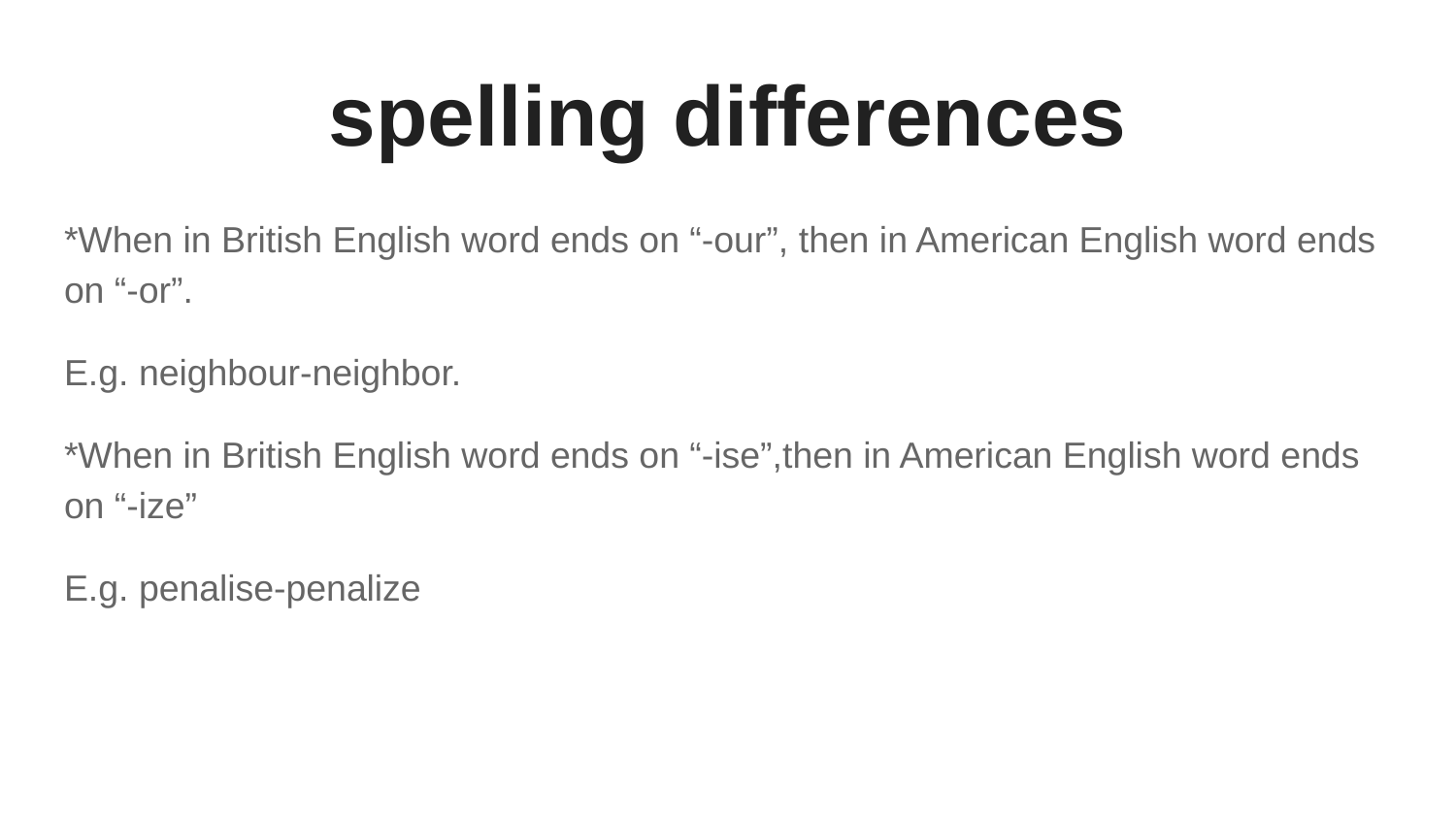

# spelling differences
*When in British English word ends on “-our”, then in American English word ends on “-or”.
E.g. neighbour-neighbor.
*When in British English word ends on “-ise”,then in American English word ends on “-ize”
E.g. penalise-penalize